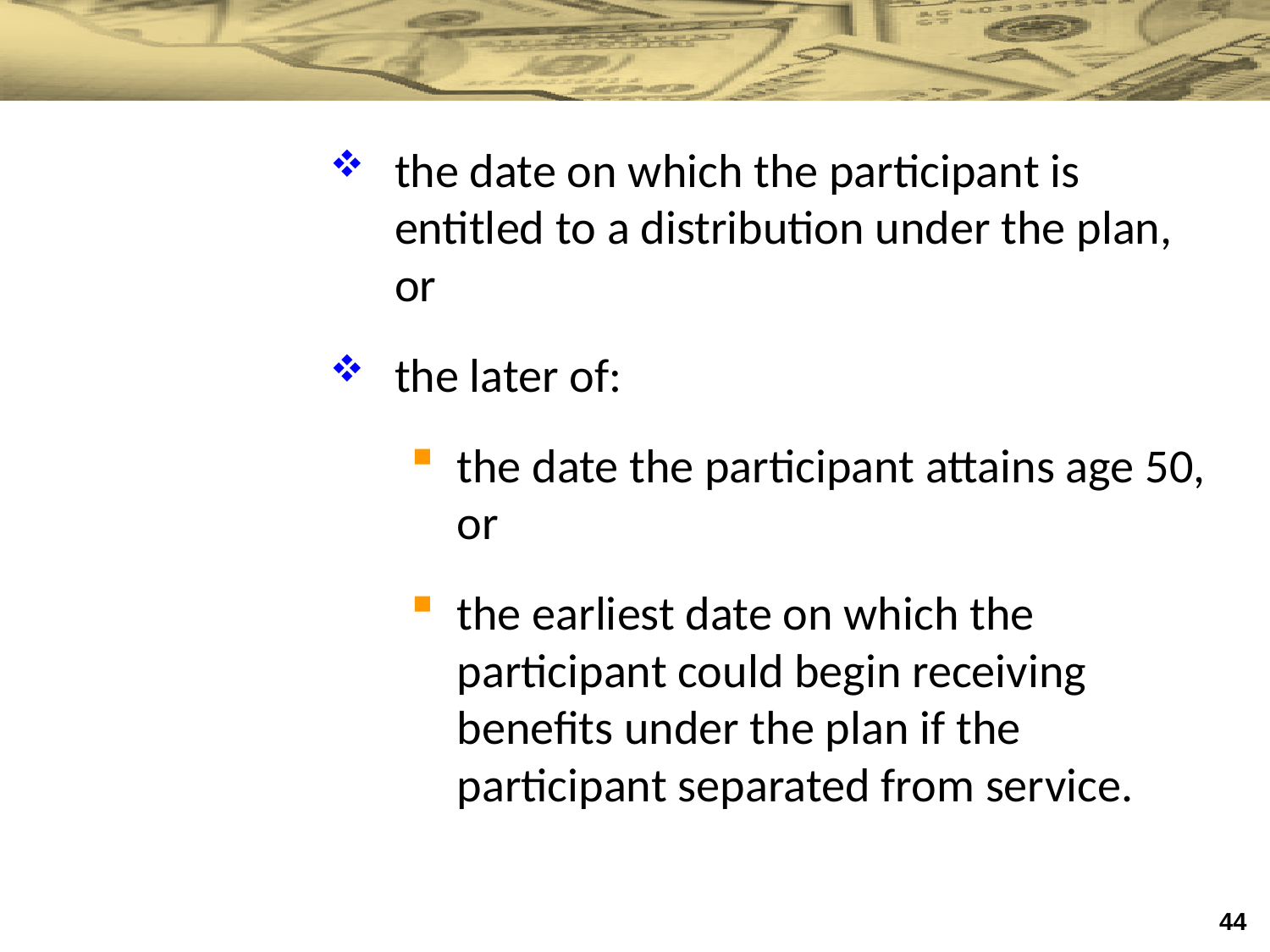

the date on which the participant is entitled to a distribution under the plan, or
the later of:
the date the participant attains age 50, or
the earliest date on which the participant could begin receiving benefits under the plan if the participant separated from service.